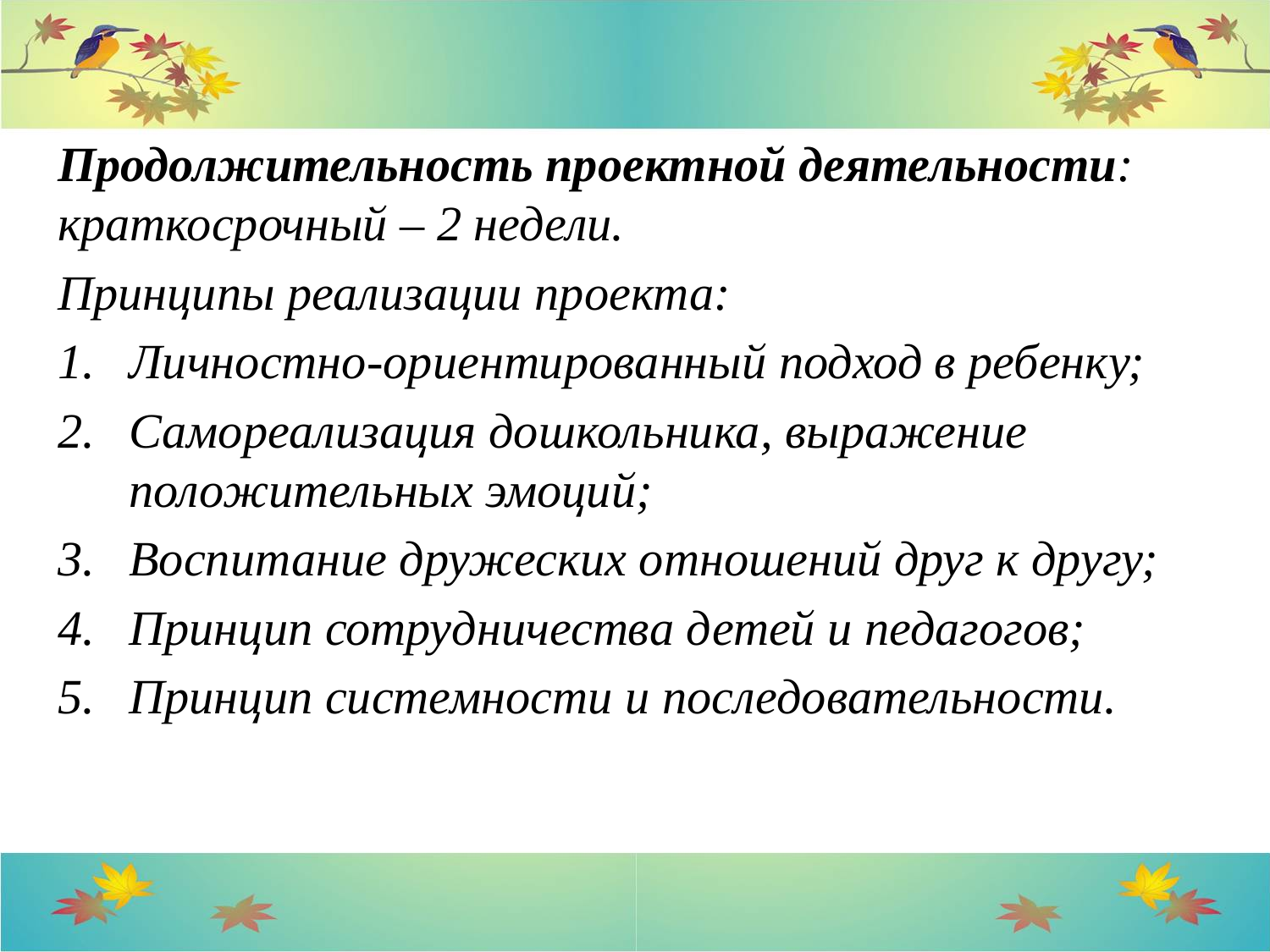

Продолжительность проектной деятельности:   краткосрочный – 2 недели.
Принципы реализации проекта:
Личностно-ориентированный подход в ребенку;
Самореализация дошкольника, выражение положительных эмоций;
Воспитание дружеских отношений друг к другу;
Принцип сотрудничества детей и педагогов;
Принцип системности и последовательности.